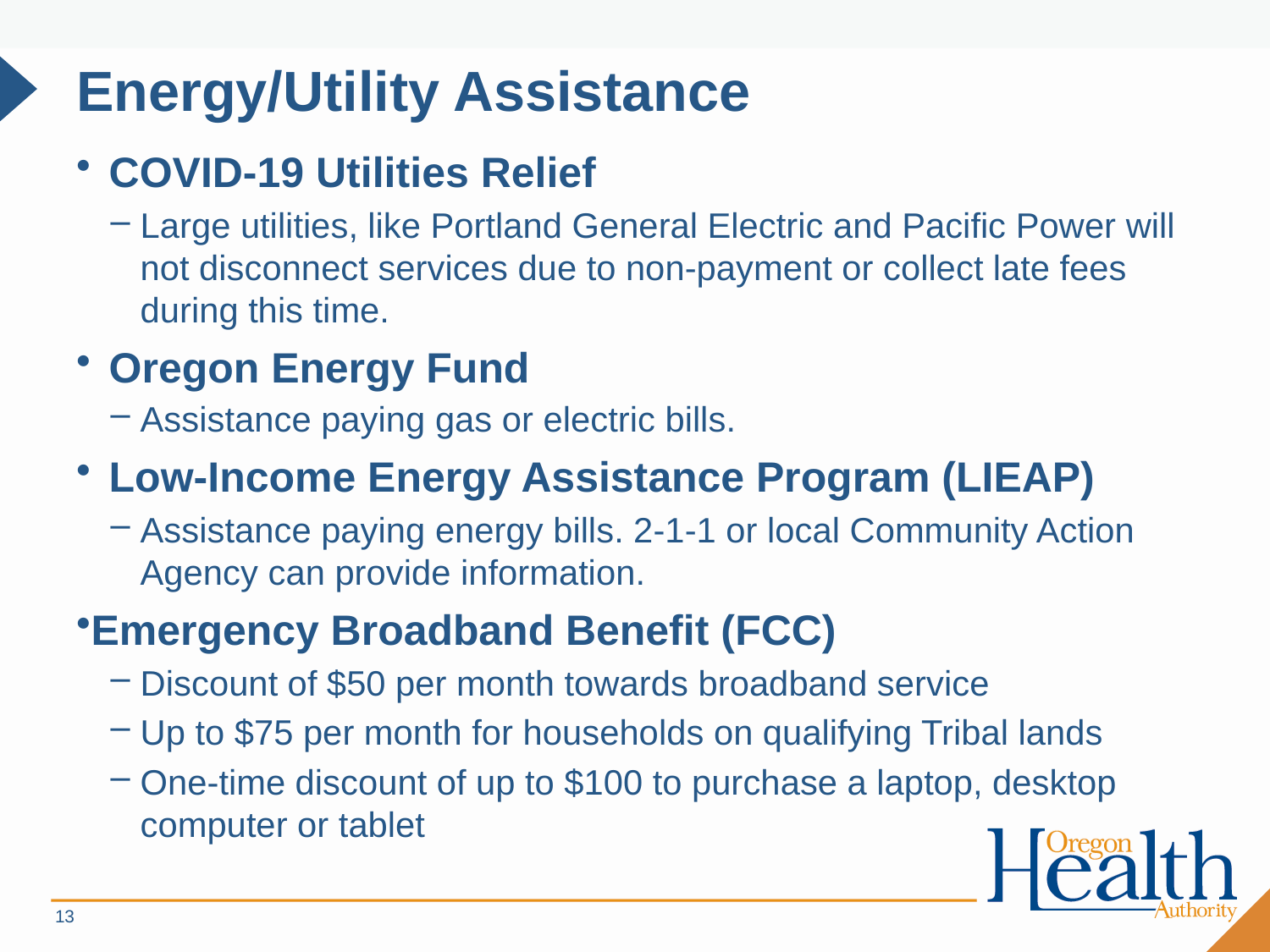

# Energy/Utility Assistance
COVID-19 Utilities Relief
Large utilities, like Portland General Electric and Pacific Power will not disconnect services due to non-payment or collect late fees during this time.
Oregon Energy Fund
Assistance paying gas or electric bills.
Low-Income Energy Assistance Program (LIEAP)
Assistance paying energy bills. 2-1-1 or local Community Action Agency can provide information.
Emergency Broadband Benefit (FCC)
Discount of $50 per month towards broadband service
Up to $75 per month for households on qualifying Tribal lands
One-time discount of up to $100 to purchase a laptop, desktop computer or tablet

13